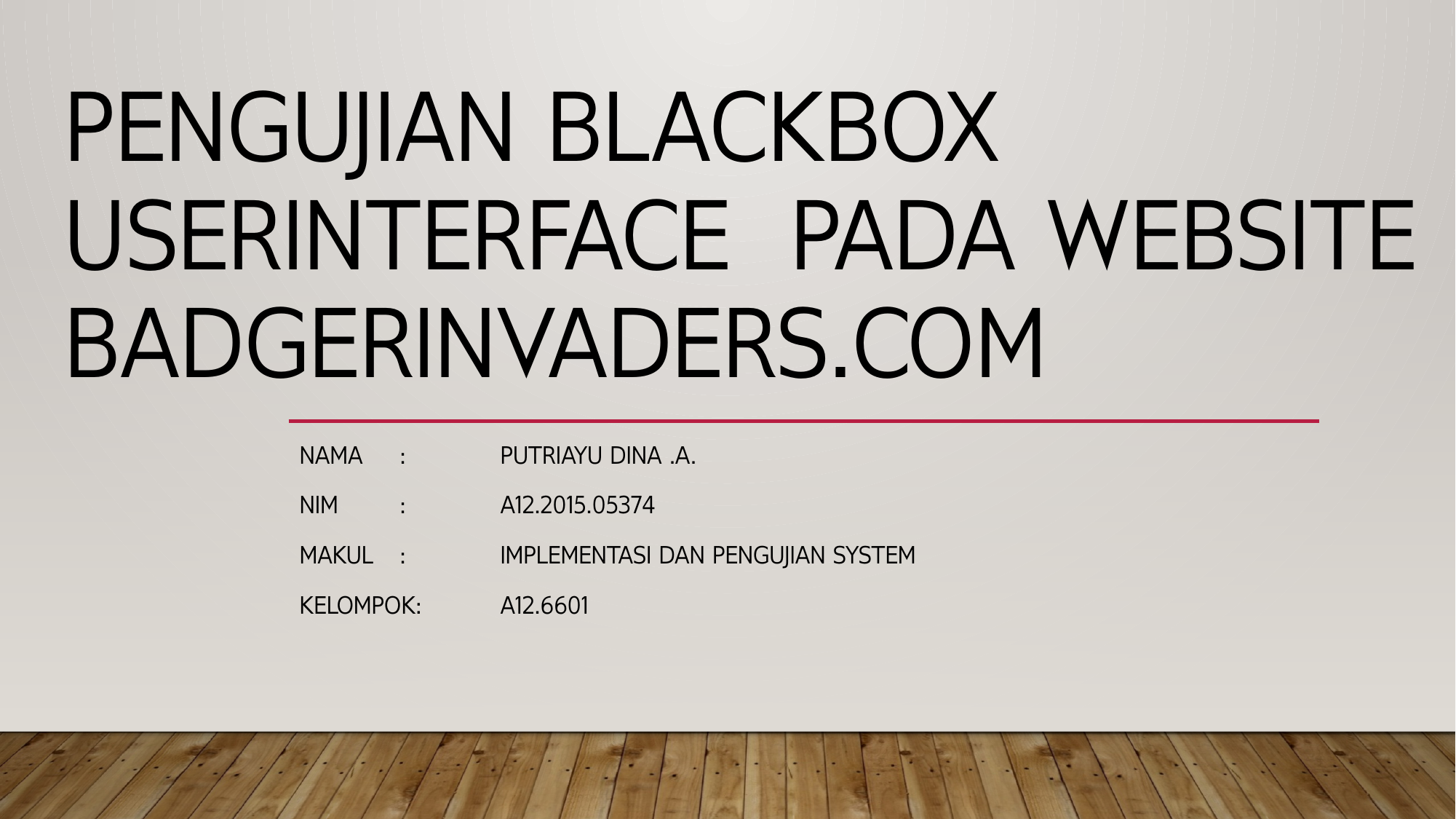

# Pengujian blackbox userinterface  pada website badgerinvaders.com
Nama	:		Putriayu dina .a.
Nim	:		a12.2015.05374
Makul	:		implementasi dan pengujian system
Kelompok: 		a12.6601